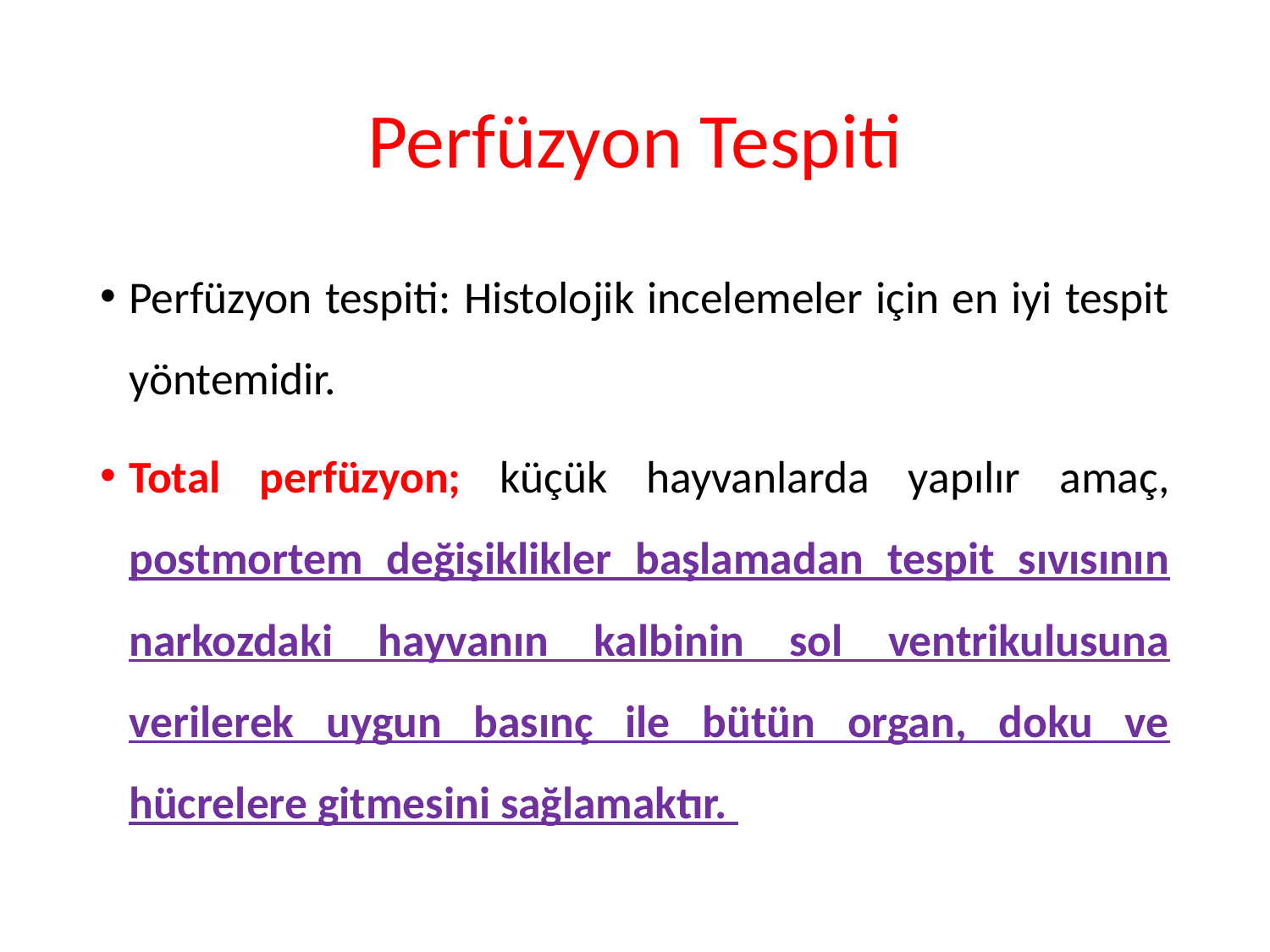

# Perfüzyon Tespiti
Perfüzyon tespiti: Histolojik incelemeler için en iyi tespit yöntemidir.
Total perfüzyon; küçük hayvanlarda yapılır amaç, postmortem değişiklikler başlamadan tespit sıvısının narkozdaki hayvanın kalbinin sol ventrikulusuna verilerek uygun basınç ile bütün organ, doku ve hücrelere gitmesini sağlamaktır.